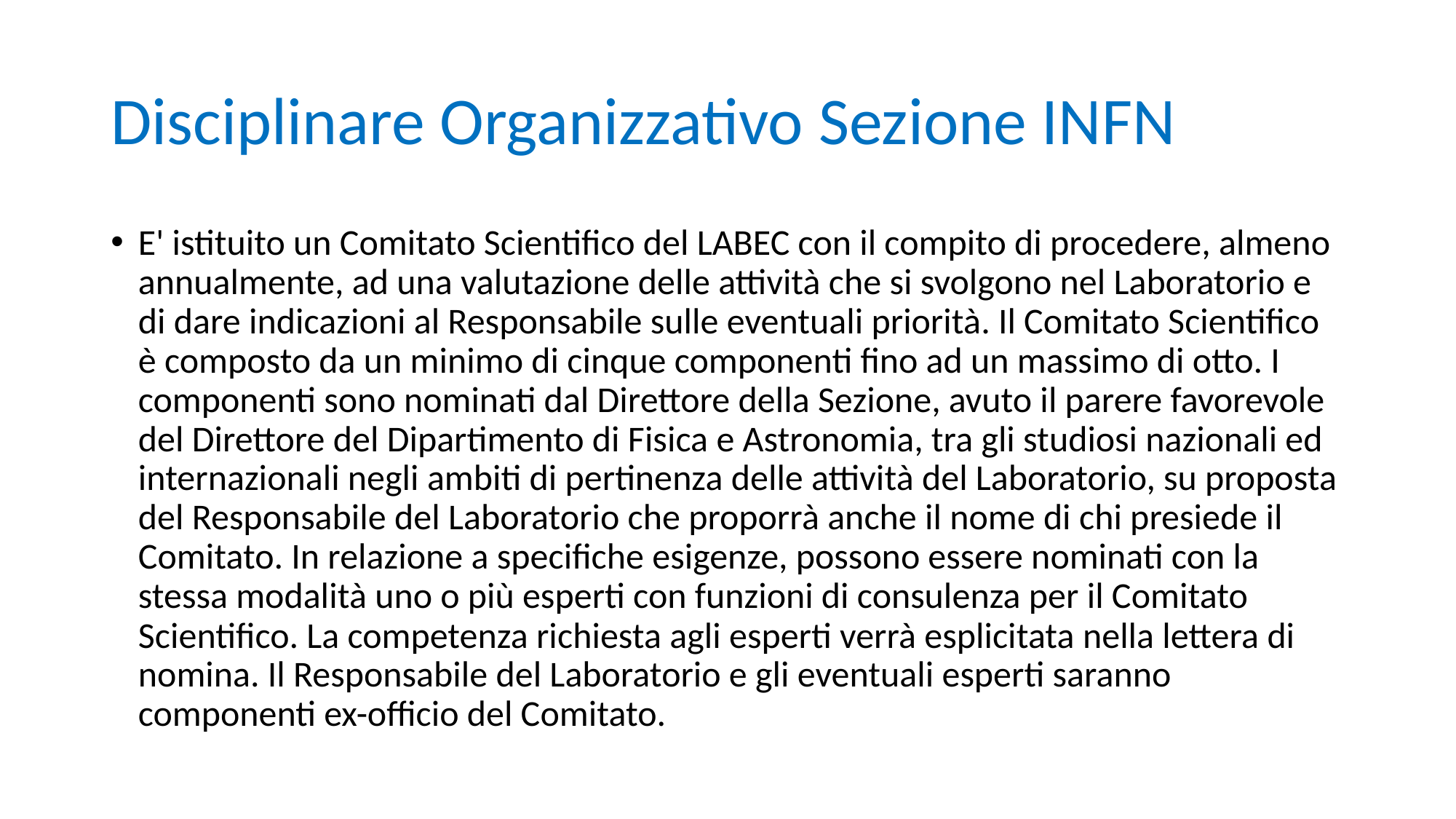

# Disciplinare Organizzativo Sezione INFN
E' istituito un Comitato Scientifico del LABEC con il compito di procedere, almeno annualmente, ad una valutazione delle attività che si svolgono nel Laboratorio e di dare indicazioni al Responsabile sulle eventuali priorità. Il Comitato Scientifico è composto da un minimo di cinque componenti fino ad un massimo di otto. I componenti sono nominati dal Direttore della Sezione, avuto il parere favorevole del Direttore del Dipartimento di Fisica e Astronomia, tra gli studiosi nazionali ed internazionali negli ambiti di pertinenza delle attività del Laboratorio, su proposta del Responsabile del Laboratorio che proporrà anche il nome di chi presiede il Comitato. In relazione a specifiche esigenze, possono essere nominati con la stessa modalità uno o più esperti con funzioni di consulenza per il Comitato Scientifico. La competenza richiesta agli esperti verrà esplicitata nella lettera di nomina. Il Responsabile del Laboratorio e gli eventuali esperti saranno componenti ex-officio del Comitato.